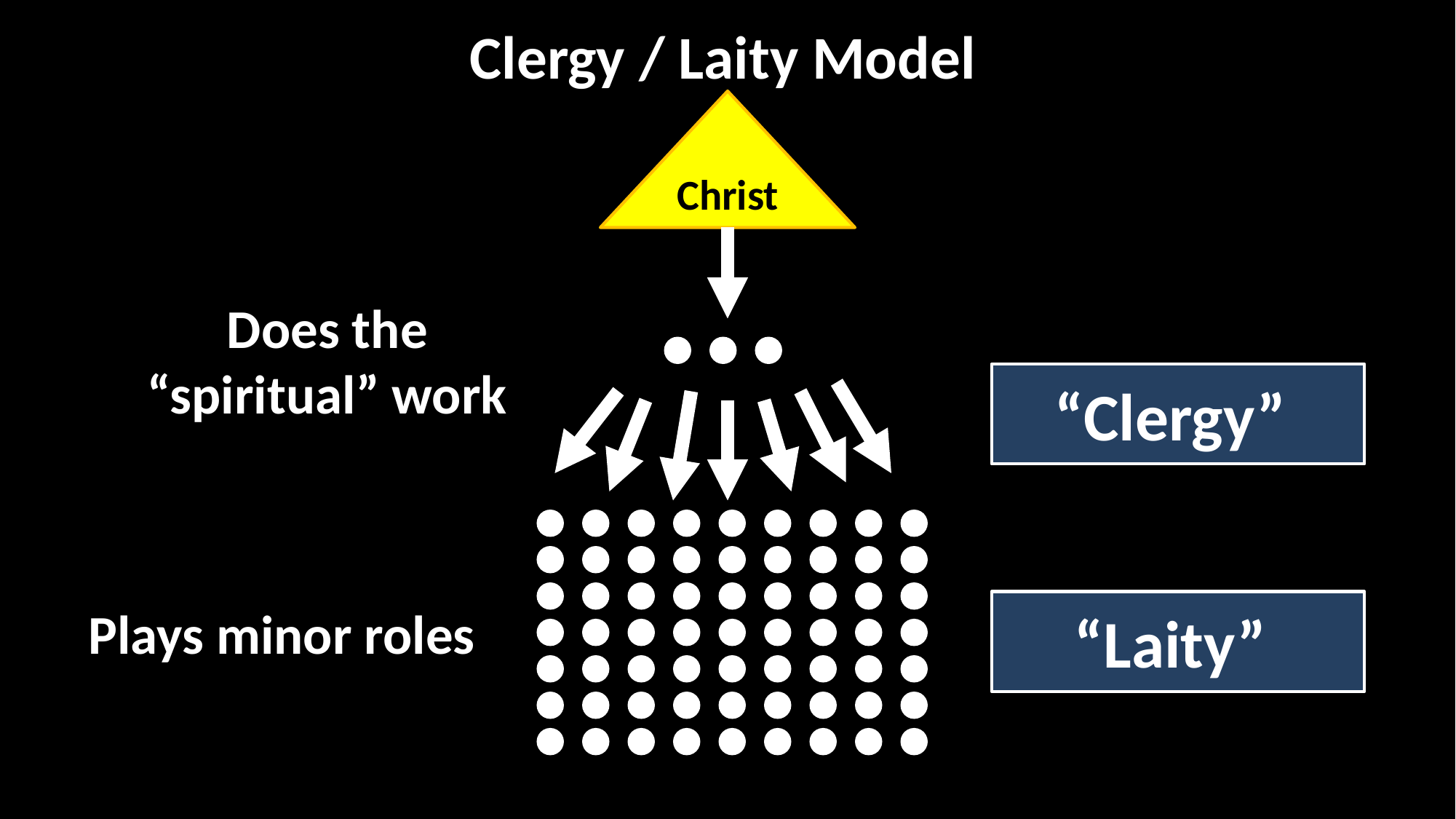

Clergy / Laity Model
Christ
Does the “spiritual” work

“Clergy”

Plays minor roles

“Laity”